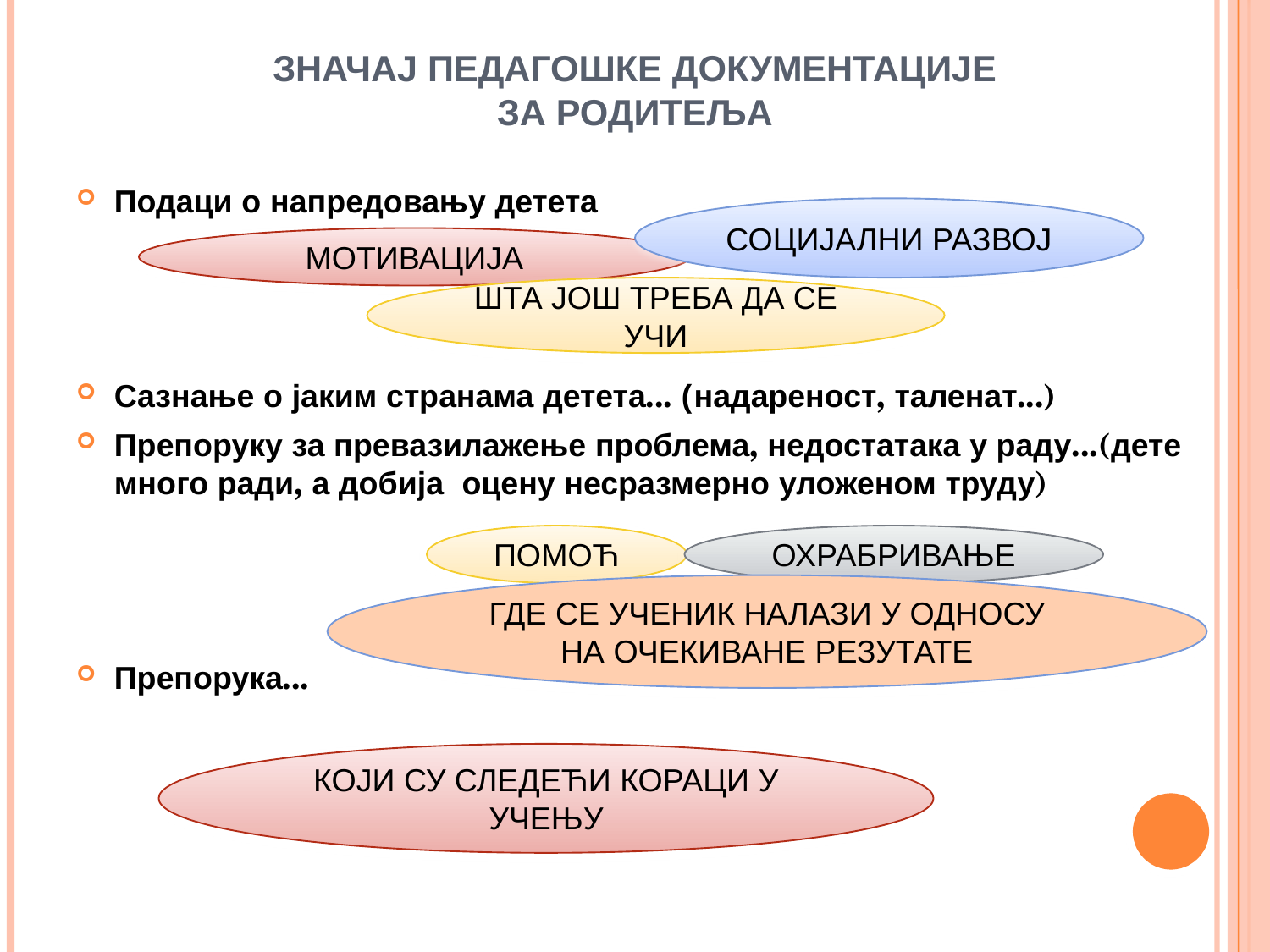

# ЗНАЧАЈ ПЕДАГОШКЕ ДОКУМЕНТАЦИЈЕ за родитеља
Подаци о напредовању детета

Сазнање о јаким странама детета... (надареност, таленат...)
Препоруку за превазилажење проблема, недостатака у раду...(дете много ради, а добија  оцену несразмерно уложеном труду)

Препорука...

СОЦИЈАЛНИ РАЗВОЈ
МОТИВАЦИЈА
ШТА ЈОШ ТРЕБА ДА СЕ УЧИ
ПОМОЋ
ОХРАБРИВАЊЕ
ГДЕ СЕ УЧЕНИК НАЛАЗИ У ОДНОСУ НА ОЧЕКИВАНЕ РЕЗУТАТЕ
КОЈИ СУ СЛЕДЕЋИ КОРАЦИ У УЧЕЊУ